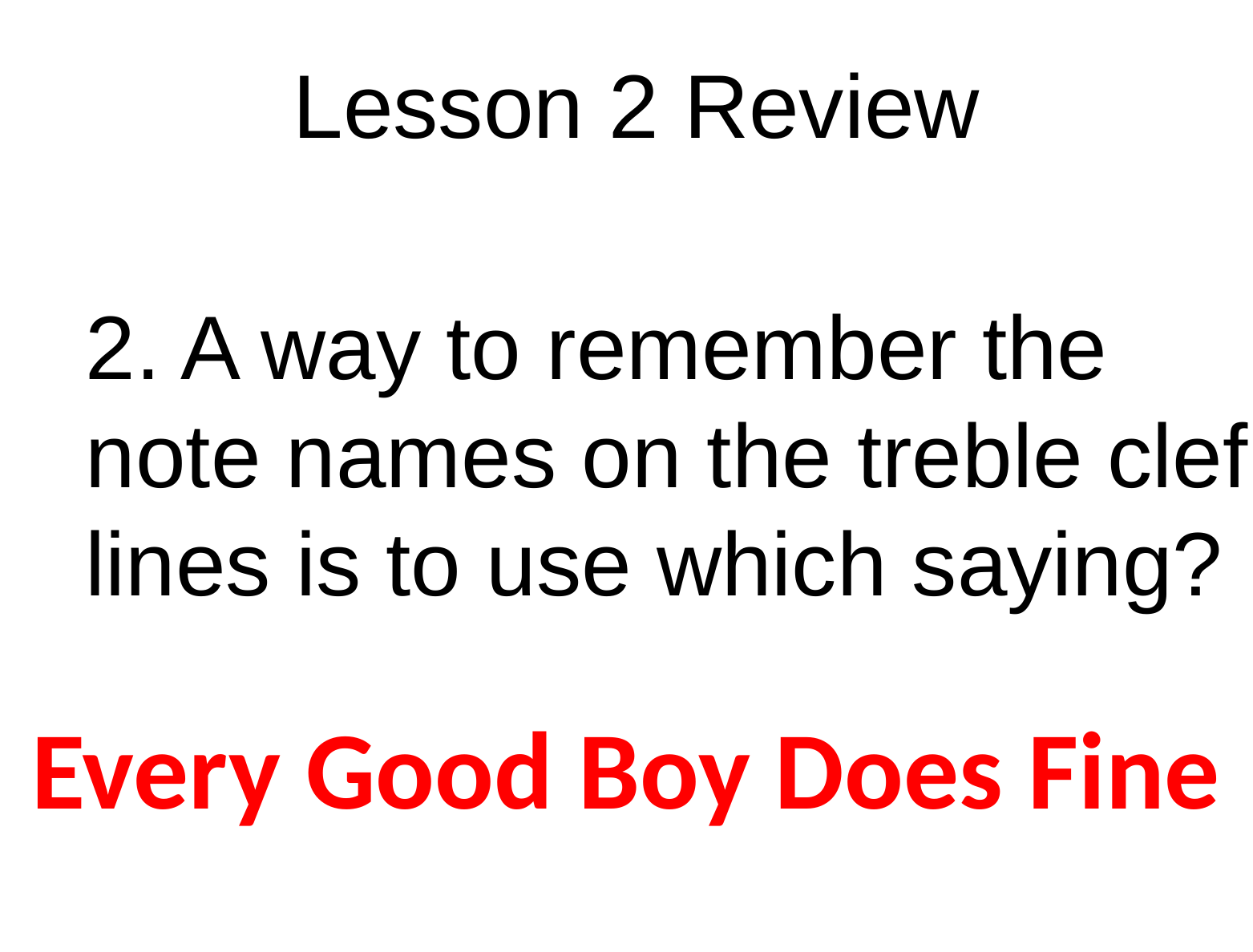

Lesson 2 Review
2. A way to remember the
note names on the treble clef
lines is to use which saying?

Every Good Boy Does Fine